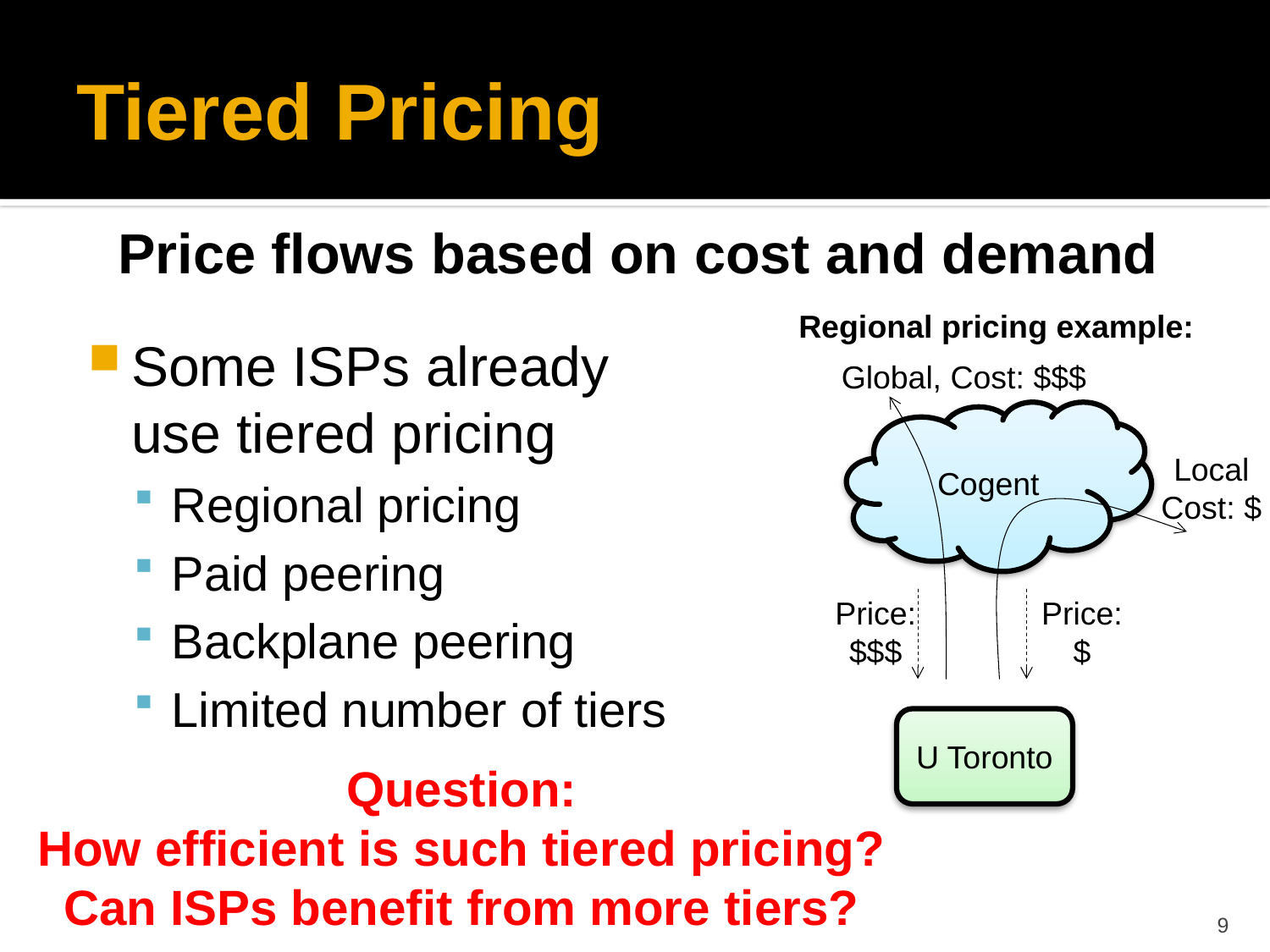

# Tiered Pricing
Price flows based on cost and demand
Regional pricing example:
Some ISPs already use tiered pricing
Regional pricing
Paid peering
Backplane peering
Limited number of tiers
Global, Cost: $$$

Cogent
Local
Cost: $

Price:
$$$
Price:
$
U Toronto
Question:
How efficient is such tiered pricing?
Can ISPs benefit from more tiers?
9